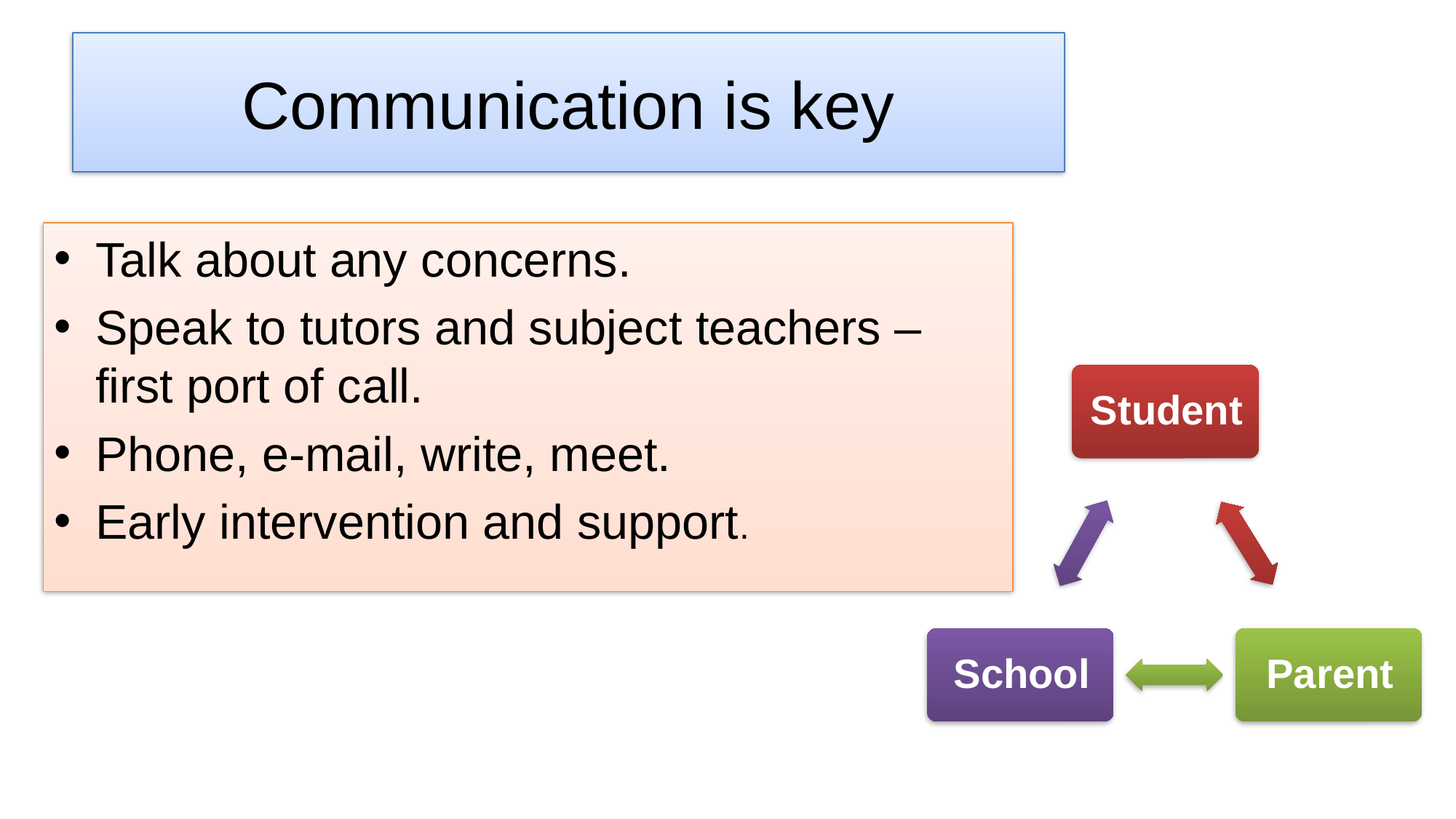

# Communication is key
Talk about any concerns.
Speak to tutors and subject teachers – first port of call.
Phone, e-mail, write, meet.
Early intervention and support.

Student

Parent

School